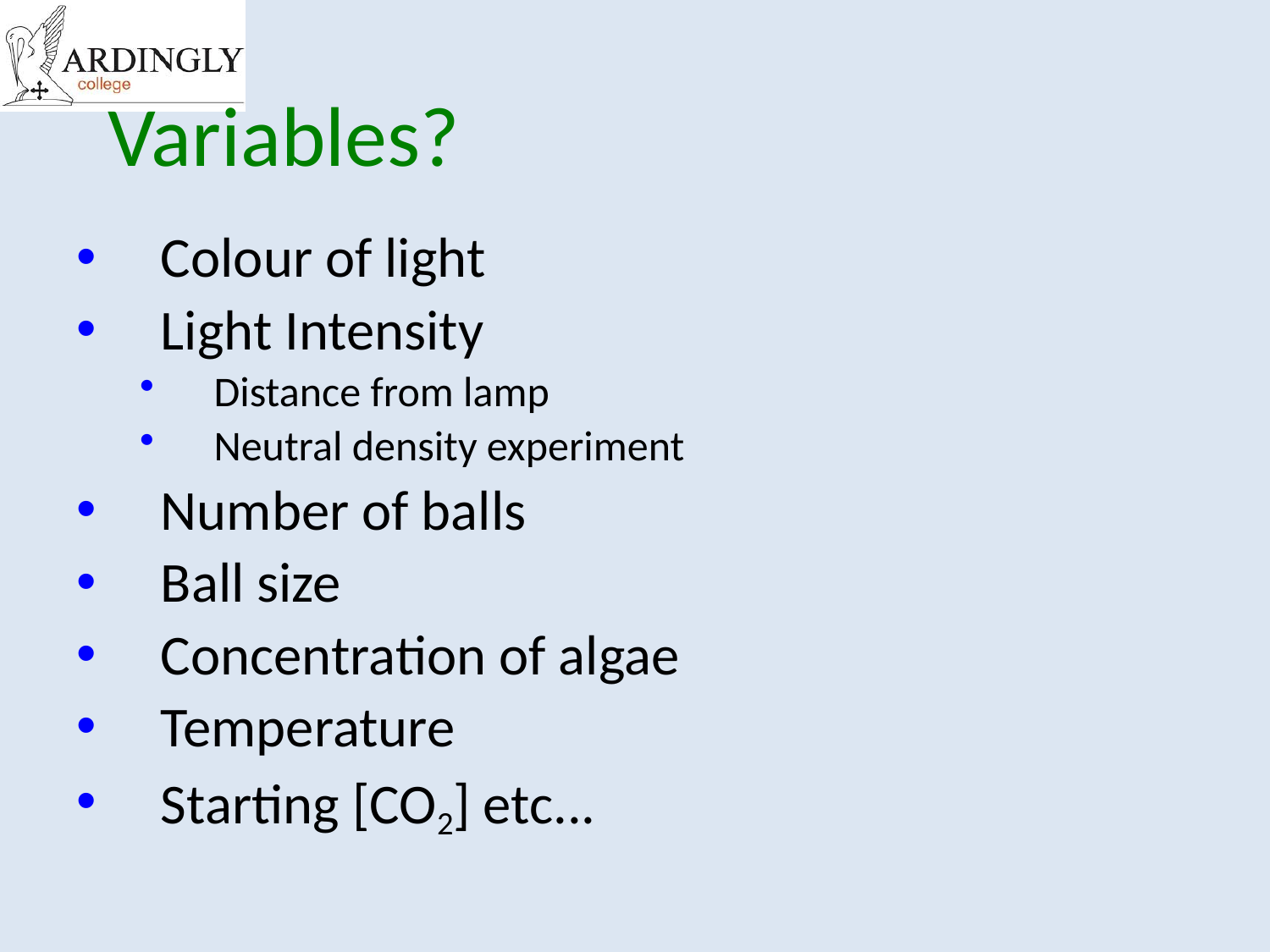

# Variables?
Colour of light
Light Intensity
Distance from lamp
Neutral density experiment
Number of balls
Ball size
Concentration of algae
Temperature
Starting [CO2] etc...